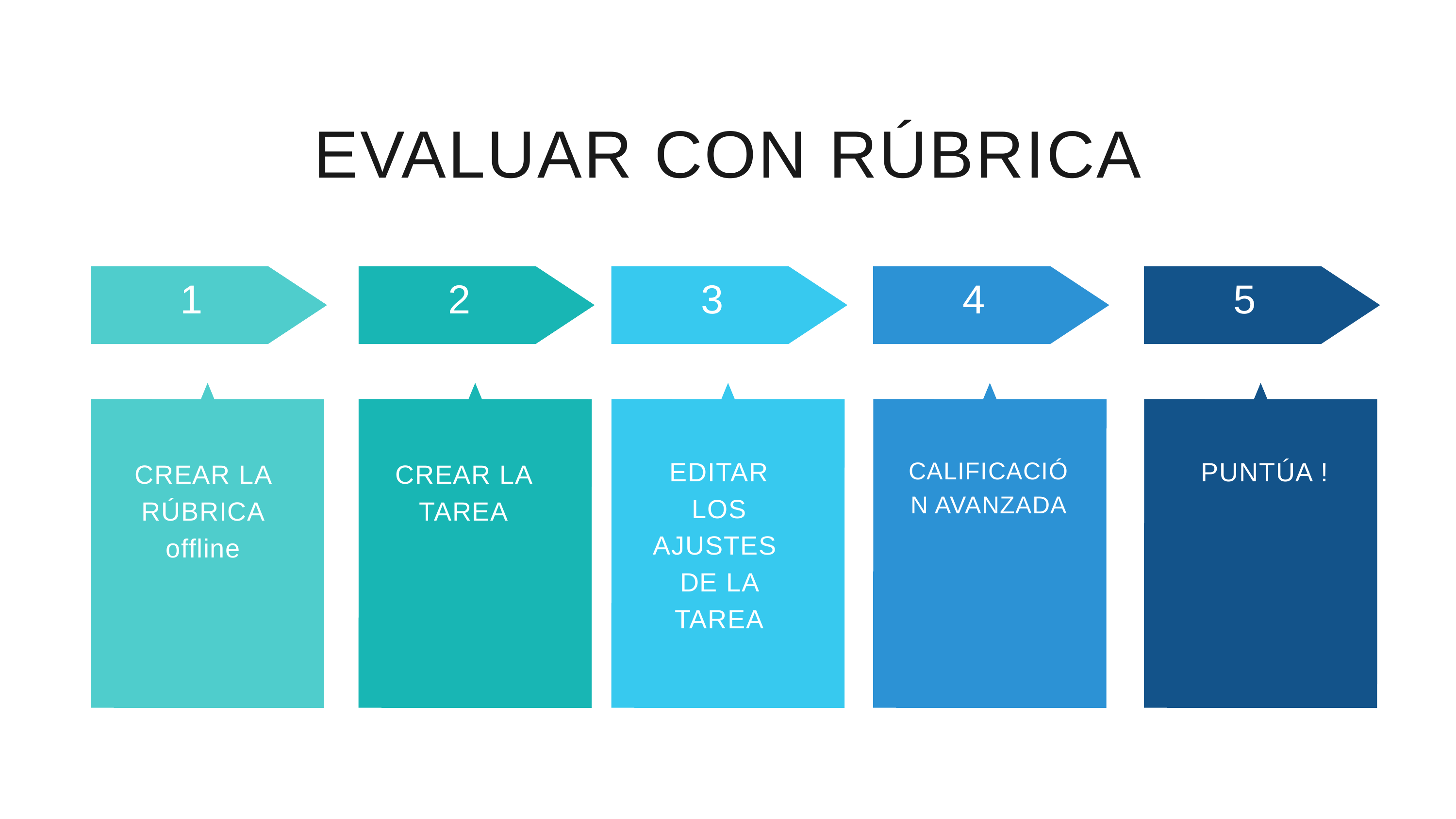

EVALUAR CON RÚBRICA

1

2

3

4

5

EDITAR LOS AJUSTES  DE LA TAREA
 PUNTÚA !
CALIFICACIÓN AVANZADA
CREAR LA RÚBRICA offline
CREAR LA TAREA